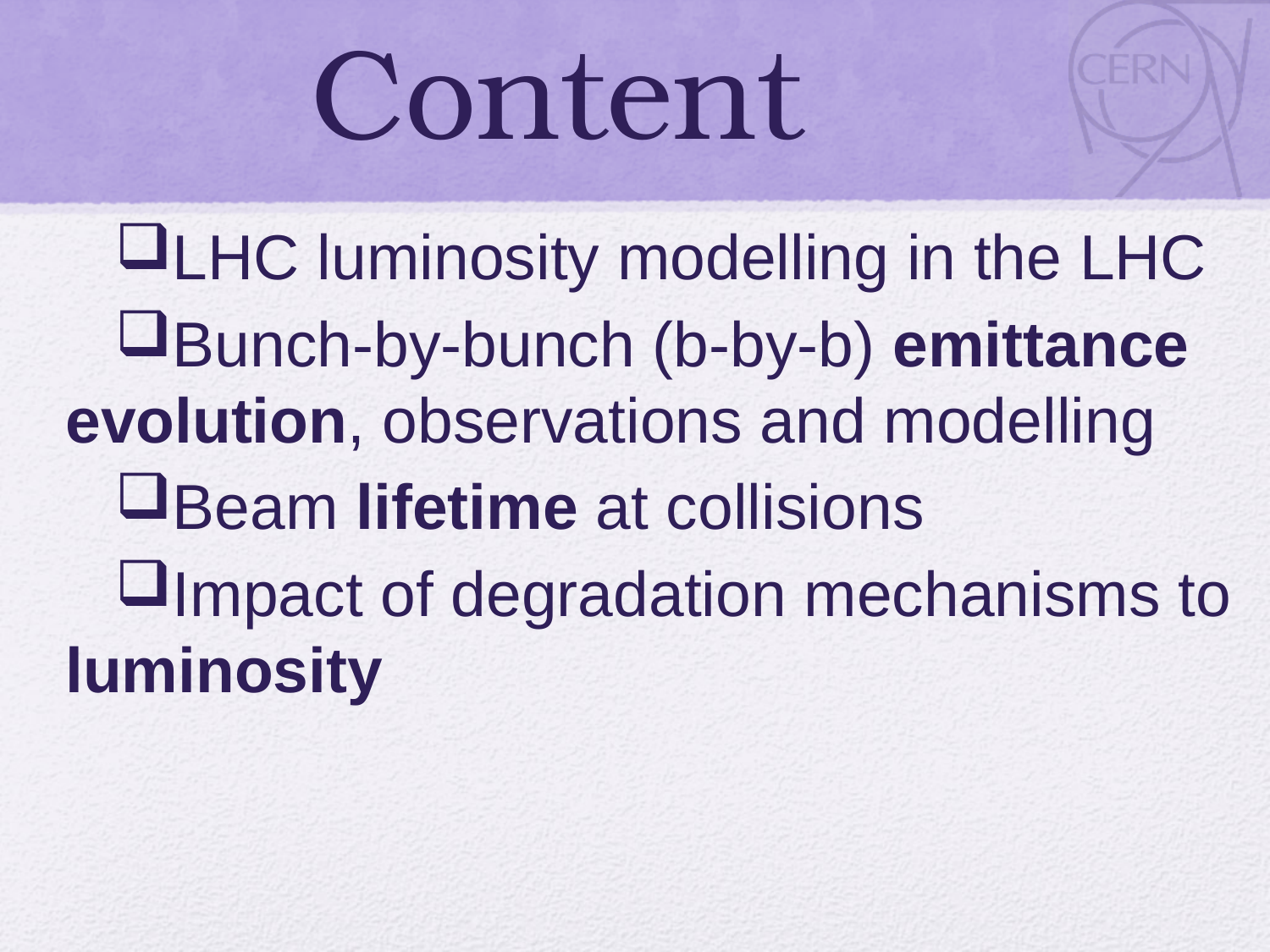

# Content
LHC luminosity modelling in the LHC
Bunch-by-bunch (b-by-b) emittance evolution, observations and modelling
Beam lifetime at collisions
Impact of degradation mechanisms to luminosity